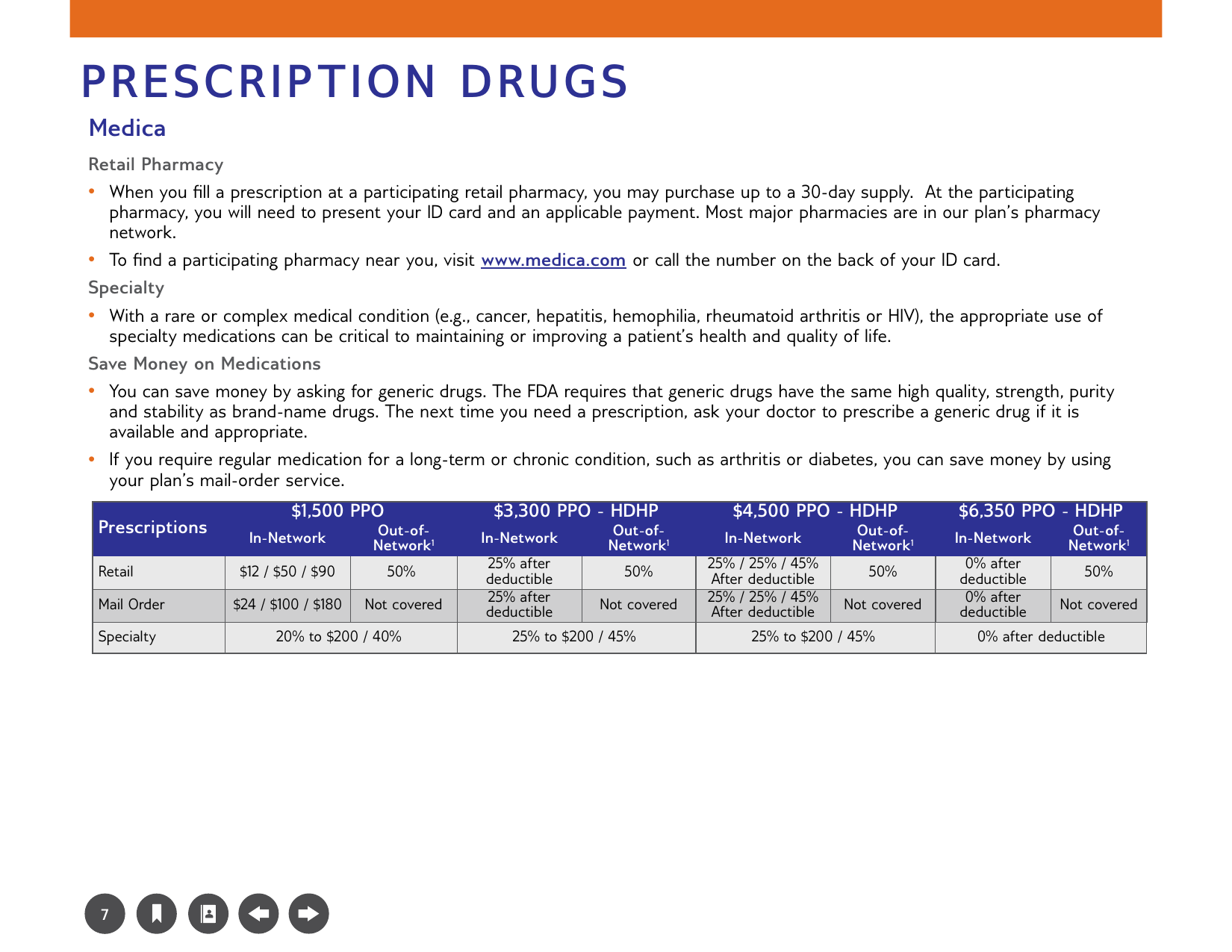

# Prescription Drugs
Medica
Retail Pharmacy
When you fill a prescription at a participating retail pharmacy, you may purchase up to a 30-day supply.  At the participating pharmacy, you will need to present your ID card and an applicable payment. Most major pharmacies are in our plan’s pharmacy network.
To find a participating pharmacy near you, visit www.medica.com or call the number on the back of your ID card.
Specialty
With a rare or complex medical condition (e.g., cancer, hepatitis, hemophilia, rheumatoid arthritis or HIV), the appropriate use of specialty medications can be critical to maintaining or improving a patient’s health and quality of life.
Save Money on Medications
You can save money by asking for generic drugs. The FDA requires that generic drugs have the same high quality, strength, purity and stability as brand-name drugs. The next time you need a prescription, ask your doctor to prescribe a generic drug if it is available and appropriate.
If you require regular medication for a long-term or chronic condition, such as arthritis or diabetes, you can save money by using your plan’s mail-order service.
| Prescriptions | $1,500 PPO |  | $3,300 PPO - HDHP |  | $4,500 PPO - HDHP |  | $6,350 PPO - HDHP |  |
| --- | --- | --- | --- | --- | --- | --- | --- | --- |
|  | In-Network | Out-of-Network1 | In-Network | Out-of-Network1 | In-Network | Out-of-Network1 | In-Network | Out-of-Network1 |
| Retail | $12 / $50 / $90 | 50% | 25% after deductible | 50% | 25% / 25% / 45% After deductible | 50% | 0% after deductible | 50% |
| Mail Order | $24 / $100 / $180 | Not covered | 25% after deductible | Not covered | 25% / 25% / 45% After deductible | Not covered | 0% after deductible | Not covered |
| Specialty | 20% to $200 / 40% |  | 25% to $200 / 45% |  | 25% to $200 / 45% |  | 0% after deductible |  |